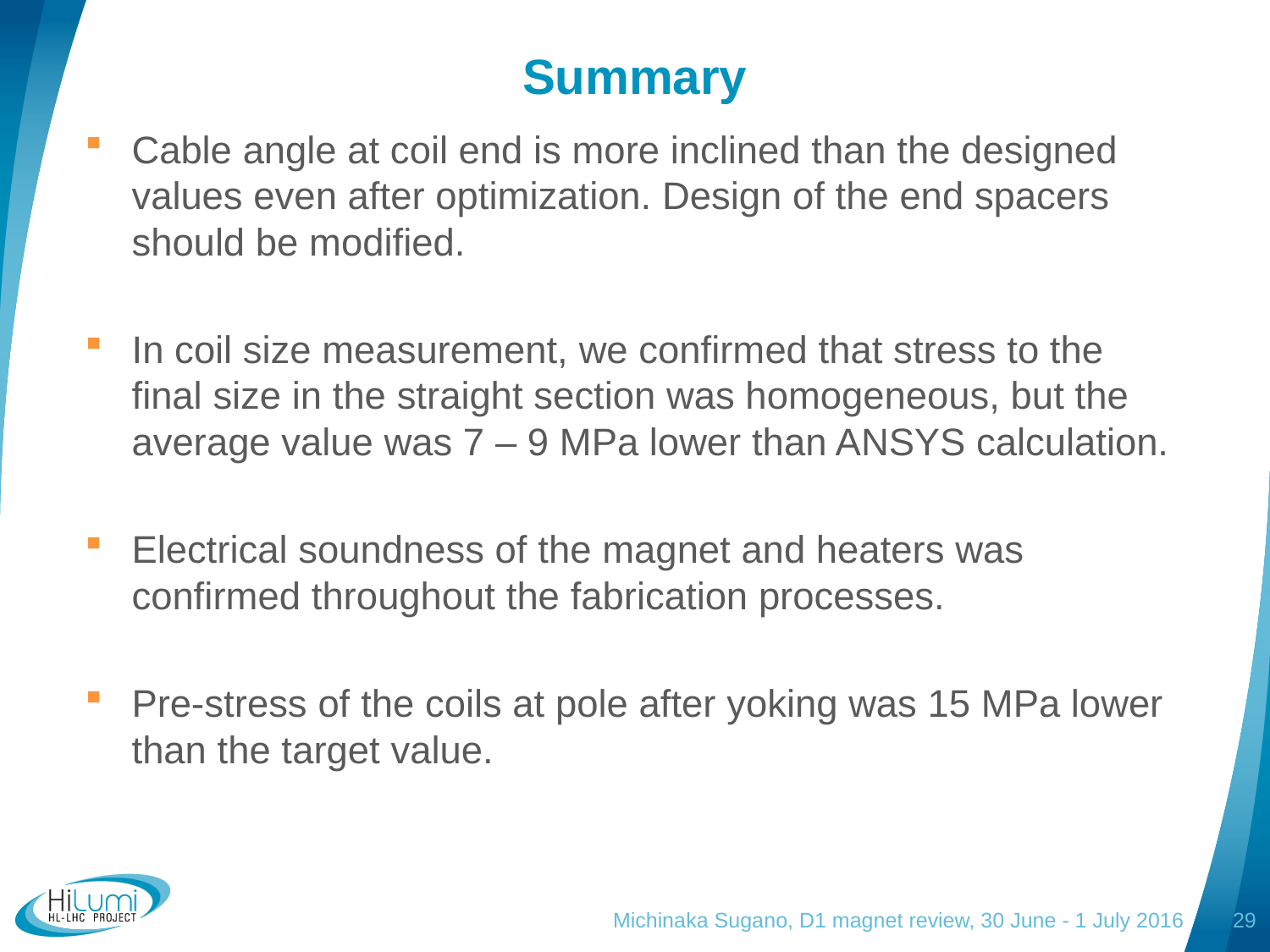

# Summary
Cable angle at coil end is more inclined than the designed values even after optimization. Design of the end spacers should be modified.

In coil size measurement, we confirmed that stress to the final size in the straight section was homogeneous, but the average value was 7 – 9 MPa lower than ANSYS calculation.

Electrical soundness of the magnet and heaters was confirmed throughout the fabrication processes.

Pre-stress of the coils at pole after yoking was 15 MPa lower than the target value.
Michinaka Sugano, D1 magnet review, 30 June - 1 July 2016
29